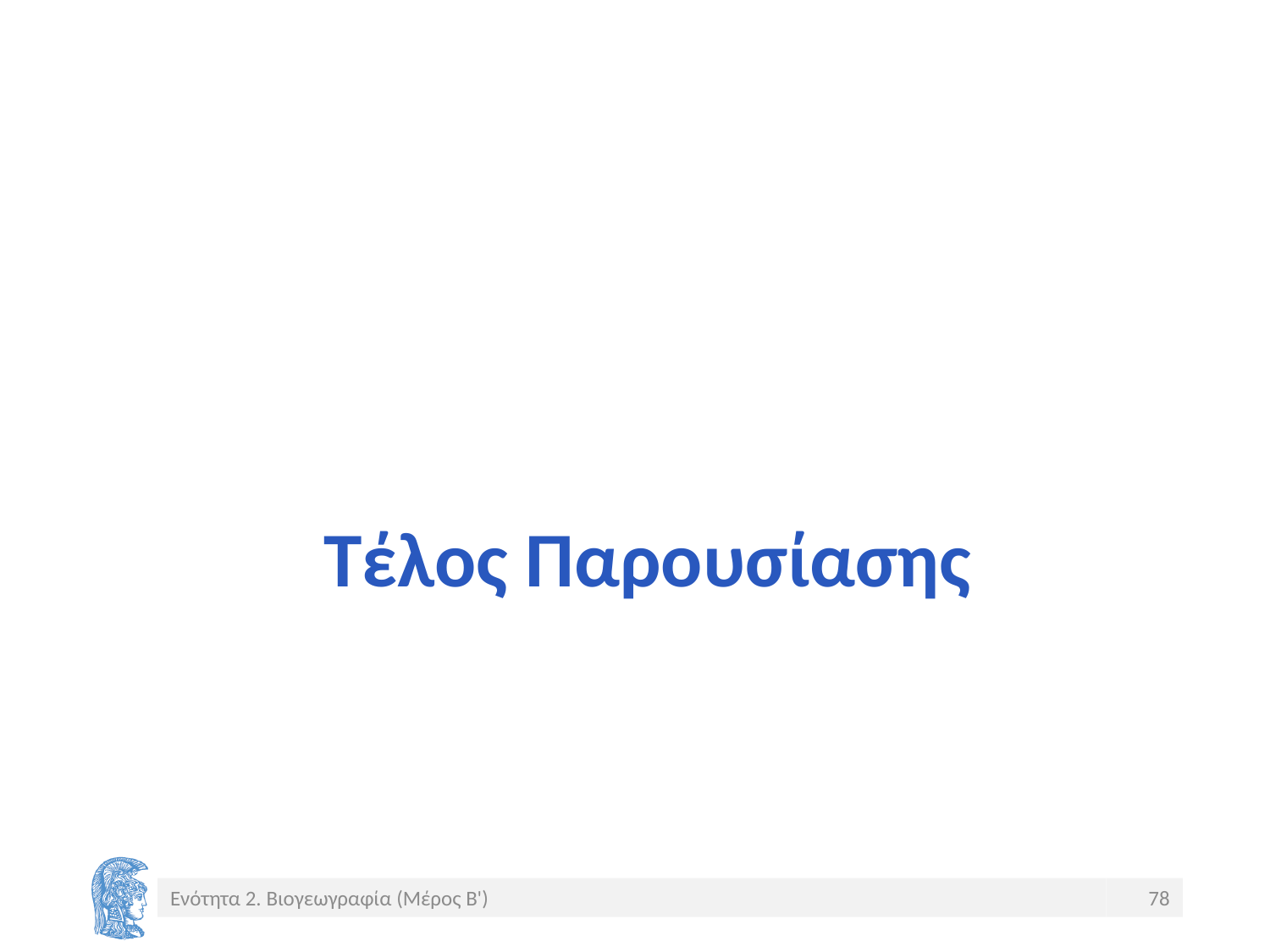

# Τέλος Παρουσίασης
Ενότητα 2. Βιογεωγραφία (Μέρος Β')
78